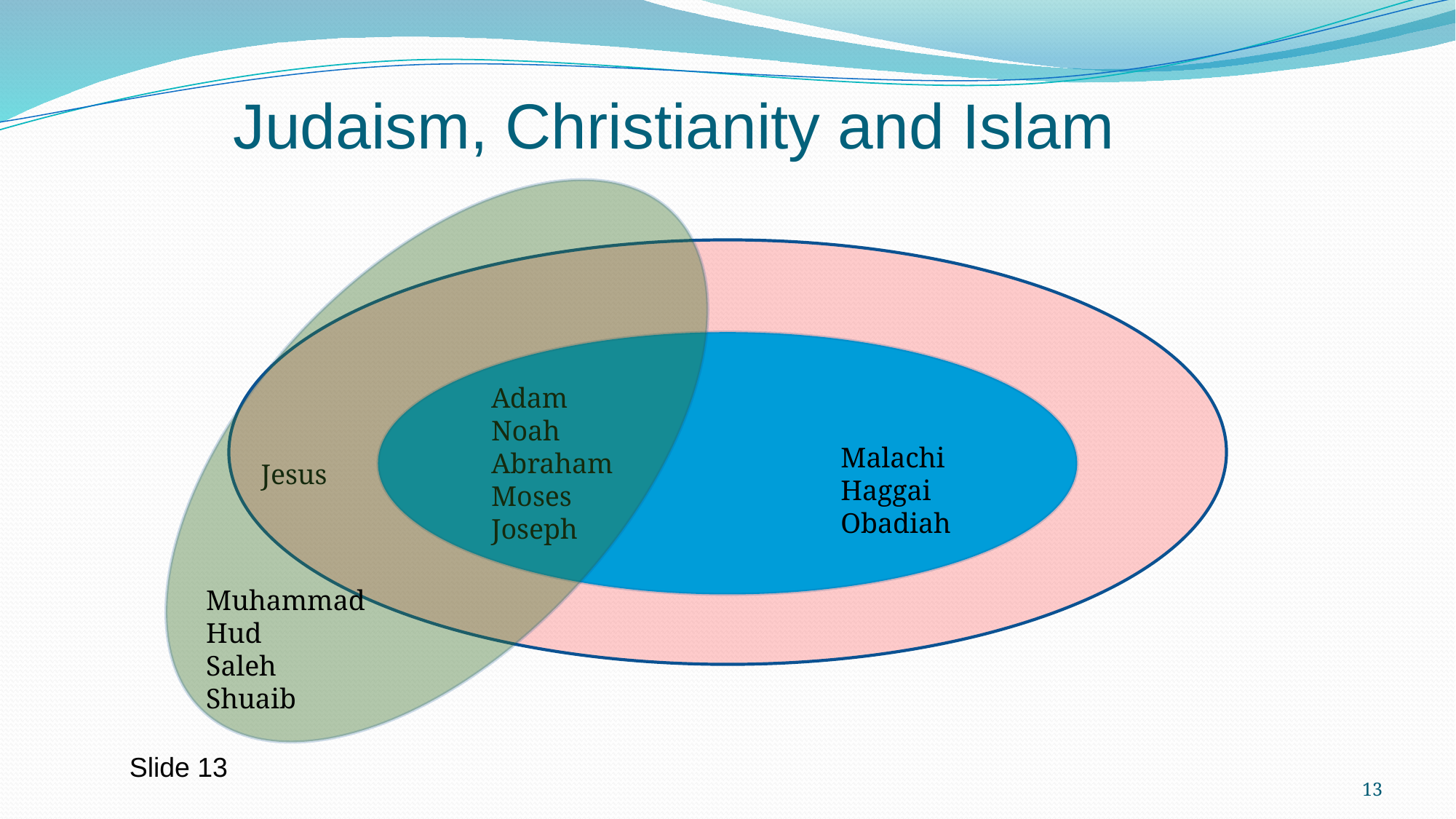

# Judaism, Christianity and Islam

Adam
Noah
Abraham
Moses
Joseph
Jesus
Malachi
Haggai
Obadiah
Jesus
Muhammad
Hud
Saleh
Shuaib
Slide 13
13